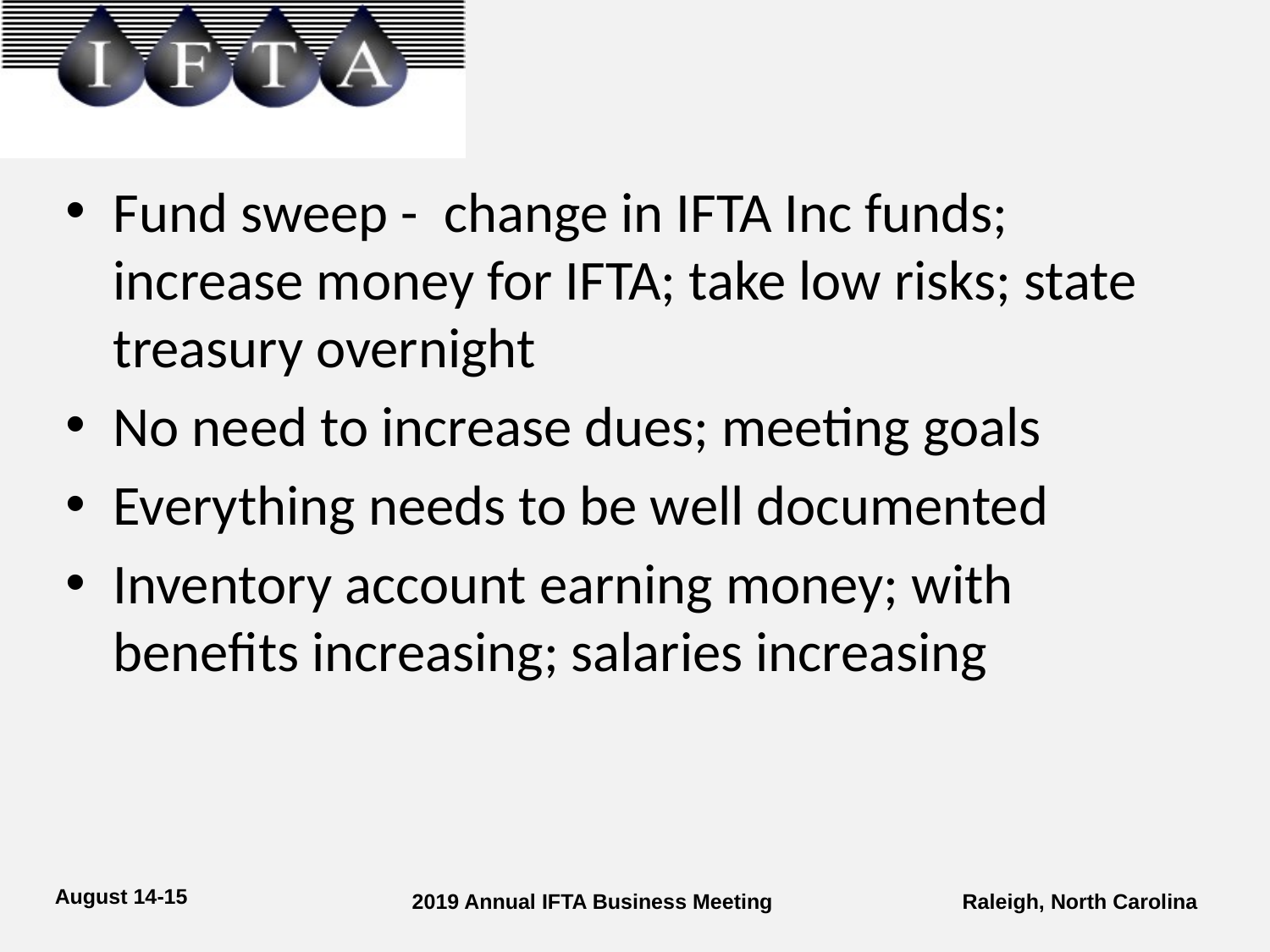

Fund sweep -  change in IFTA Inc funds; increase money for IFTA; take low risks; state treasury overnight
No need to increase dues; meeting goals
Everything needs to be well documented
Inventory account earning money; with benefits increasing; salaries increasing